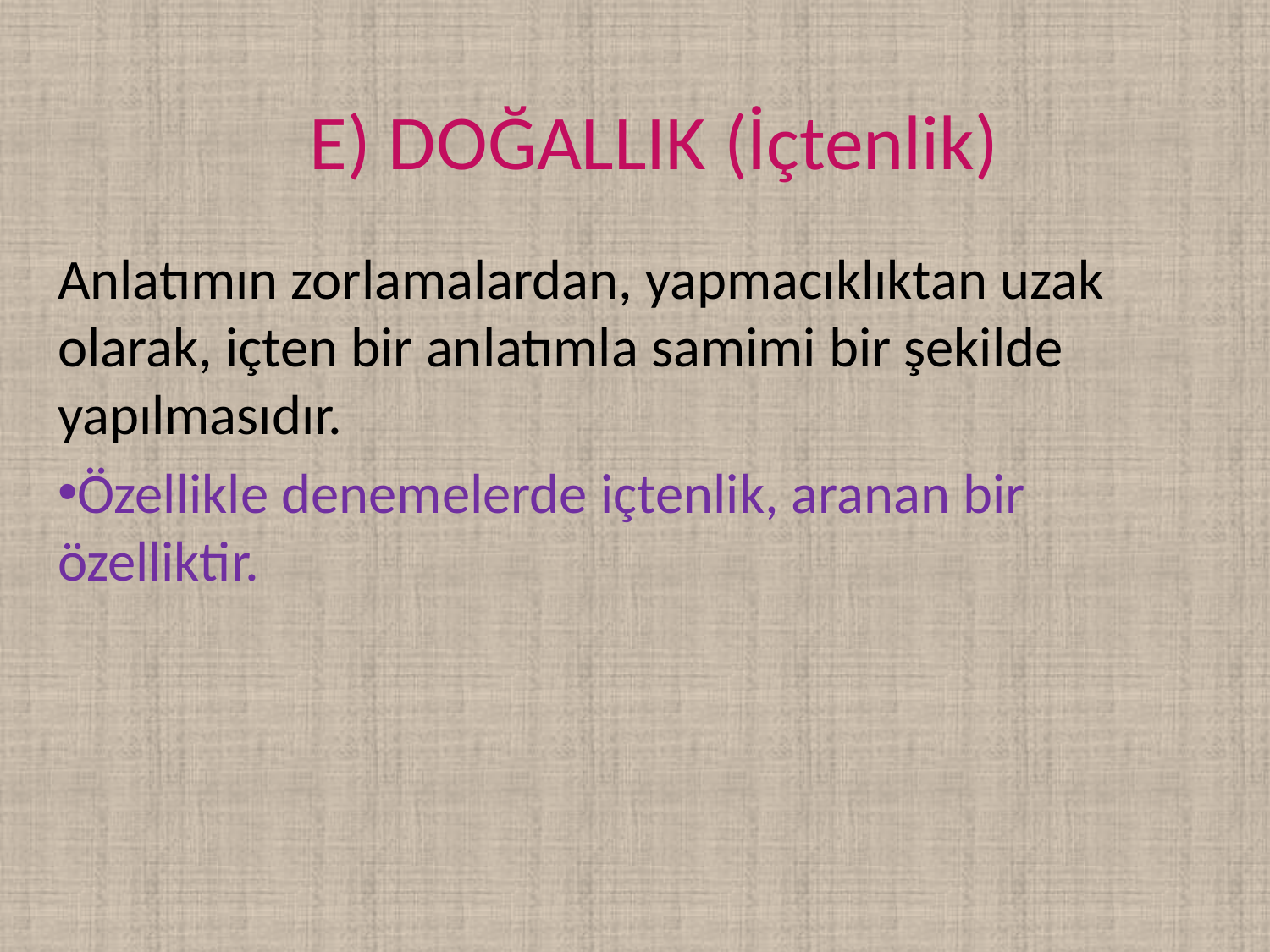

# E) DOĞALLIK (İçtenlik)
Anlatımın zorlamalardan, yapmacıklıktan uzak olarak, içten bir anlatımla samimi bir şekilde yapılmasıdır.
Özellikle denemelerde içtenlik, aranan bir özelliktir.